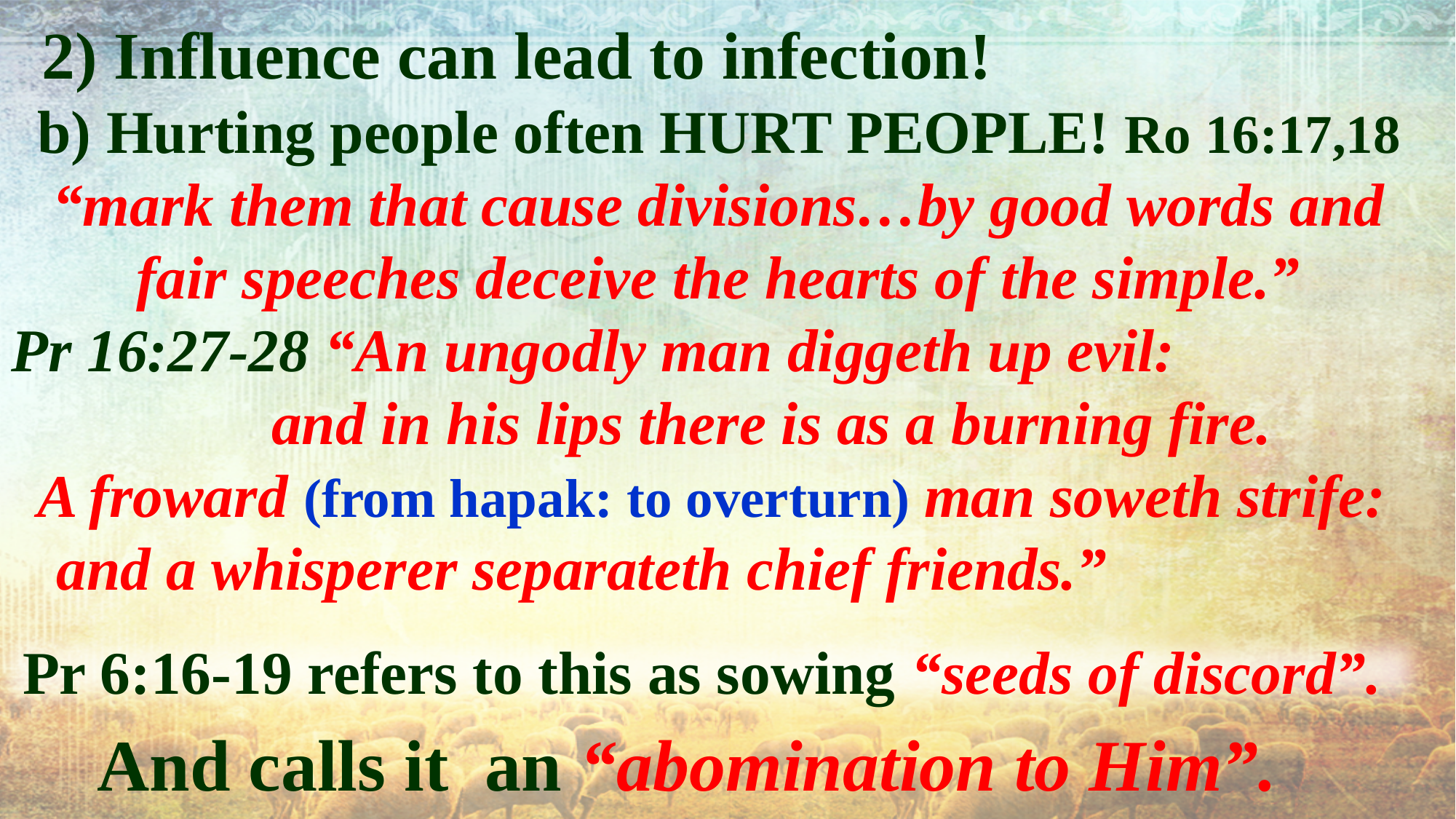

2) Influence can lead to infection!
b) Hurting people often HURT PEOPLE! Ro 16:17,18 “mark them that cause divisions…by good words and fair speeches deceive the hearts of the simple.”
Pr 16:27-28 “An ungodly man diggeth up evil:
        and in his lips there is as a burning fire.
A froward (from hapak: to overturn) man soweth strife:
   and a whisperer separateth chief friends.”
Pr 6:16-19 refers to this as sowing “seeds of discord”.
And calls it  an “abomination to Him”.